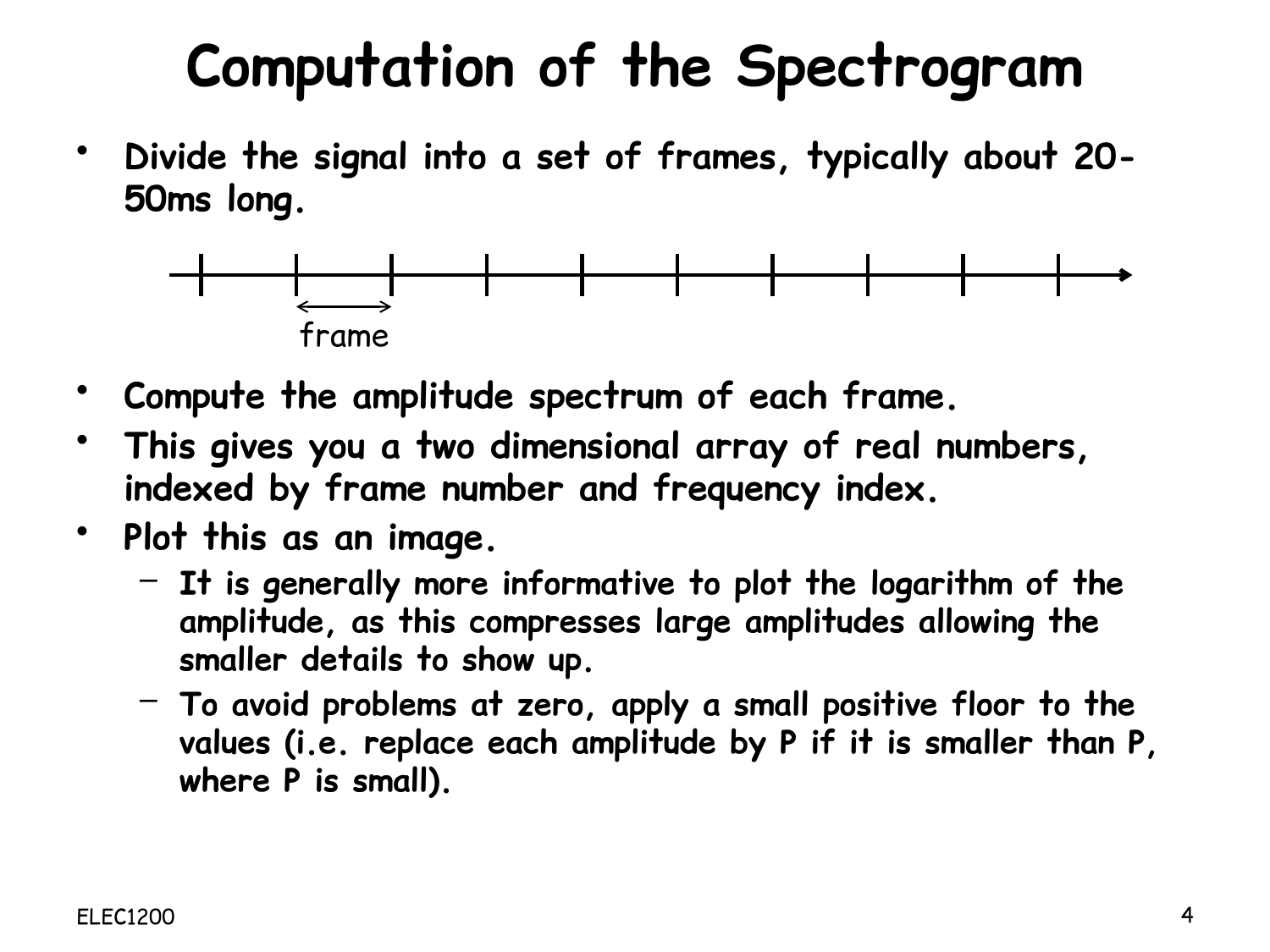

# Computation of the Spectrogram
Divide the signal into a set of frames, typically about 20-50ms long.

Compute the amplitude spectrum of each frame.
This gives you a two dimensional array of real numbers, indexed by frame number and frequency index.
Plot this as an image.
It is generally more informative to plot the logarithm of the amplitude, as this compresses large amplitudes allowing the smaller details to show up.
To avoid problems at zero, apply a small positive floor to the values (i.e. replace each amplitude by P if it is smaller than P, where P is small).
frame
ELEC1200
4